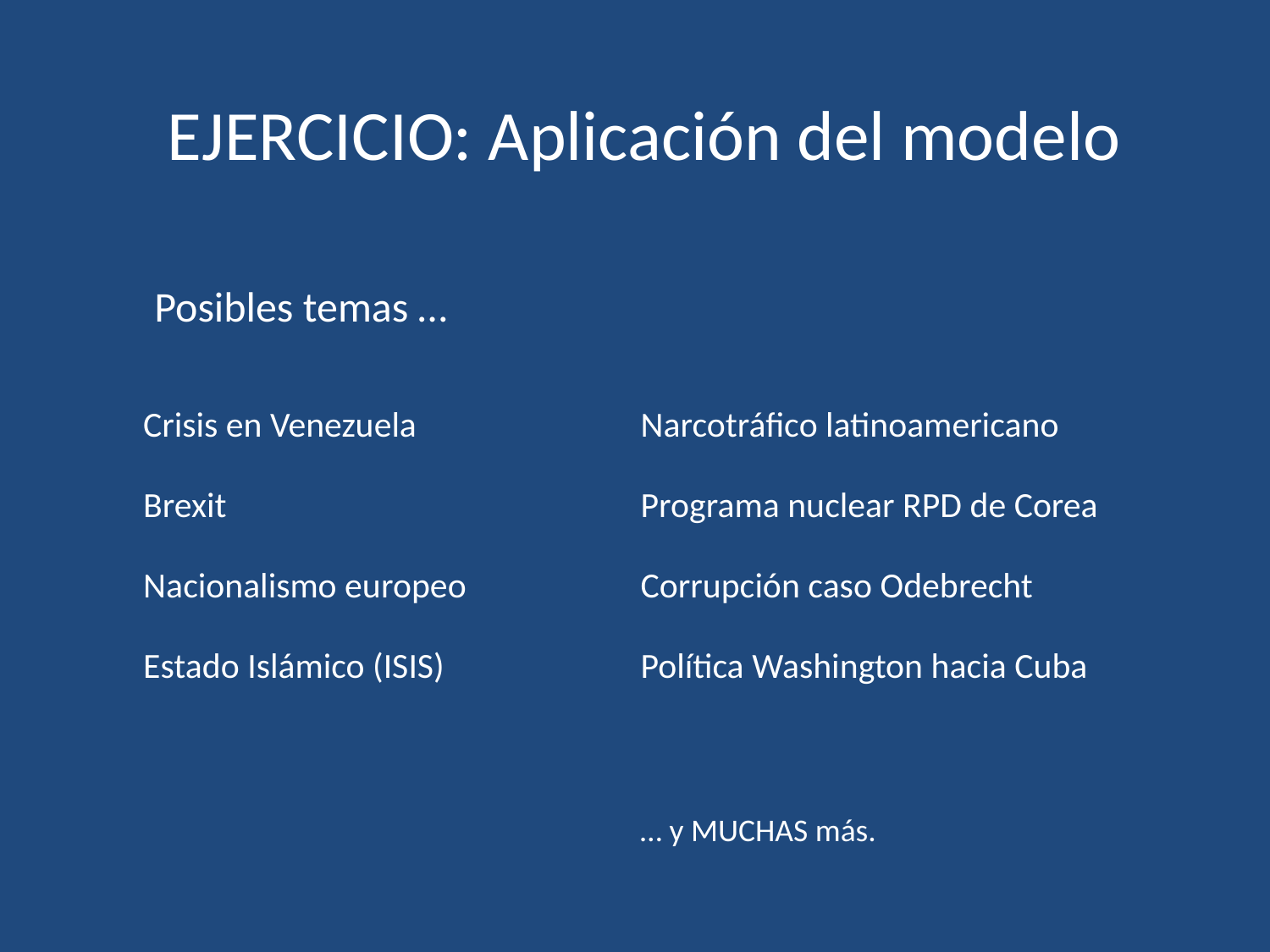

EJERCICIO: Aplicación del modelo
Posibles temas …
| Crisis en Venezuela | Narcotráfico latinoamericano |
| --- | --- |
| Brexit | Programa nuclear RPD de Corea |
| Nacionalismo europeo | Corrupción caso Odebrecht |
| Estado Islámico (ISIS) | Política Washington hacia Cuba |
… y MUCHAS más.